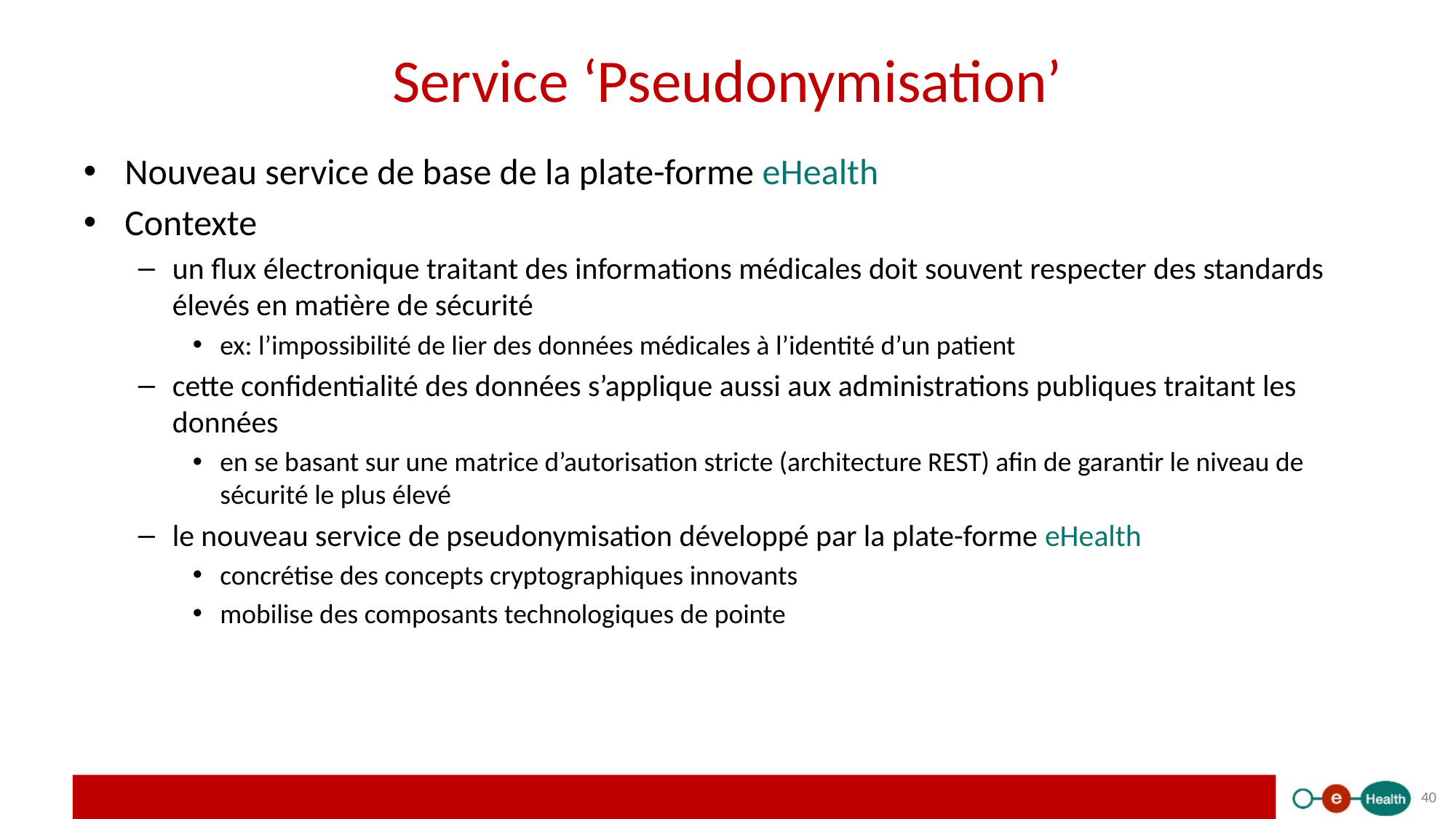

# Service ‘Pseudonymisation’
Nouveau service de base de la plate-forme eHealth
Contexte
un flux électronique traitant des informations médicales doit souvent respecter des standards élevés en matière de sécurité
ex: l’impossibilité de lier des données médicales à l’identité d’un patient
cette confidentialité des données s’applique aussi aux administrations publiques traitant les données
en se basant sur une matrice d’autorisation stricte (architecture REST) afin de garantir le niveau de sécurité le plus élevé
le nouveau service de pseudonymisation développé par la plate-forme eHealth
concrétise des concepts cryptographiques innovants
mobilise des composants technologiques de pointe
40